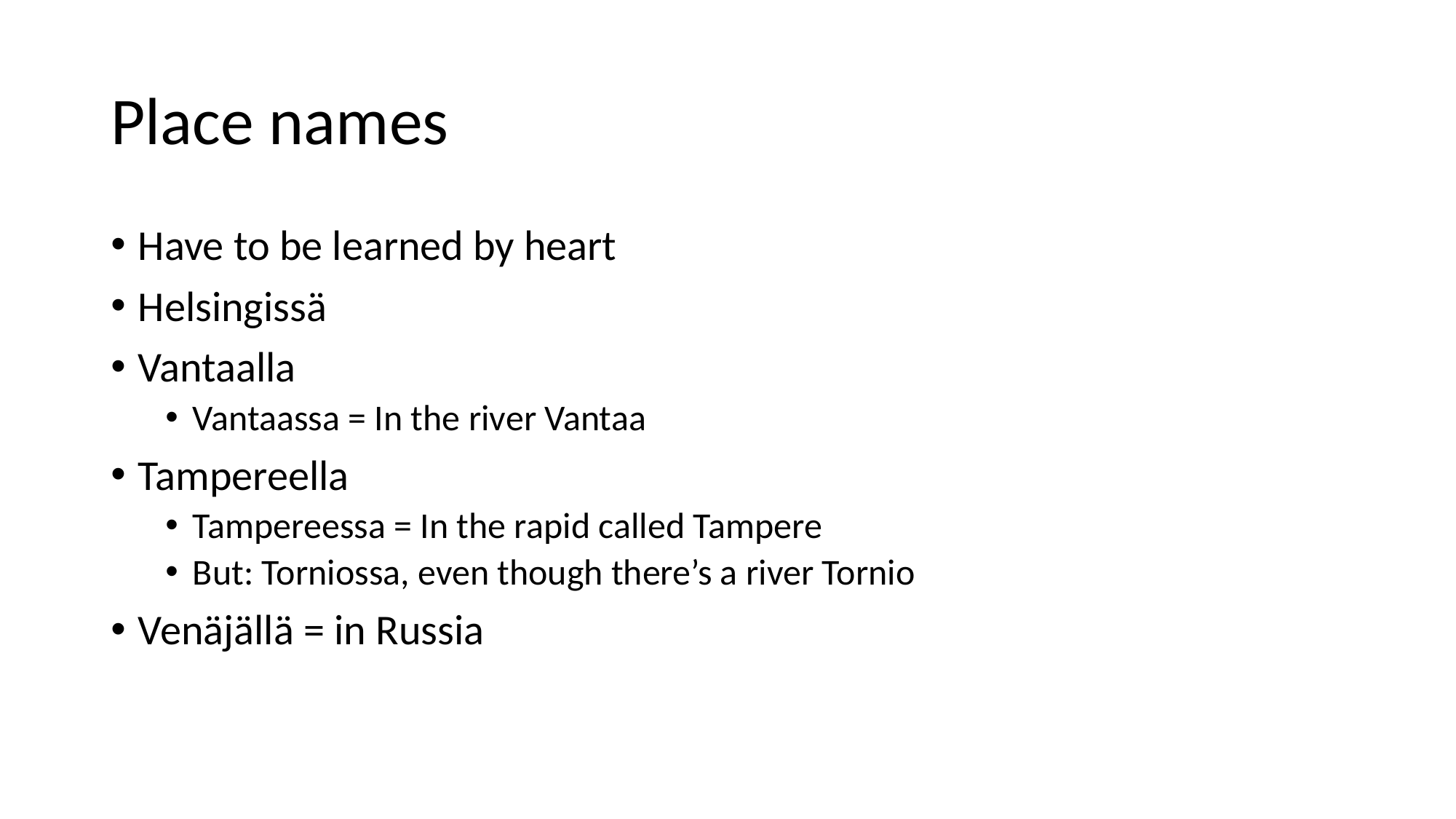

# Place names
Have to be learned by heart
Helsingissä
Vantaalla
Vantaassa = In the river Vantaa
Tampereella
Tampereessa = In the rapid called Tampere
But: Torniossa, even though there’s a river Tornio
Venäjällä = in Russia